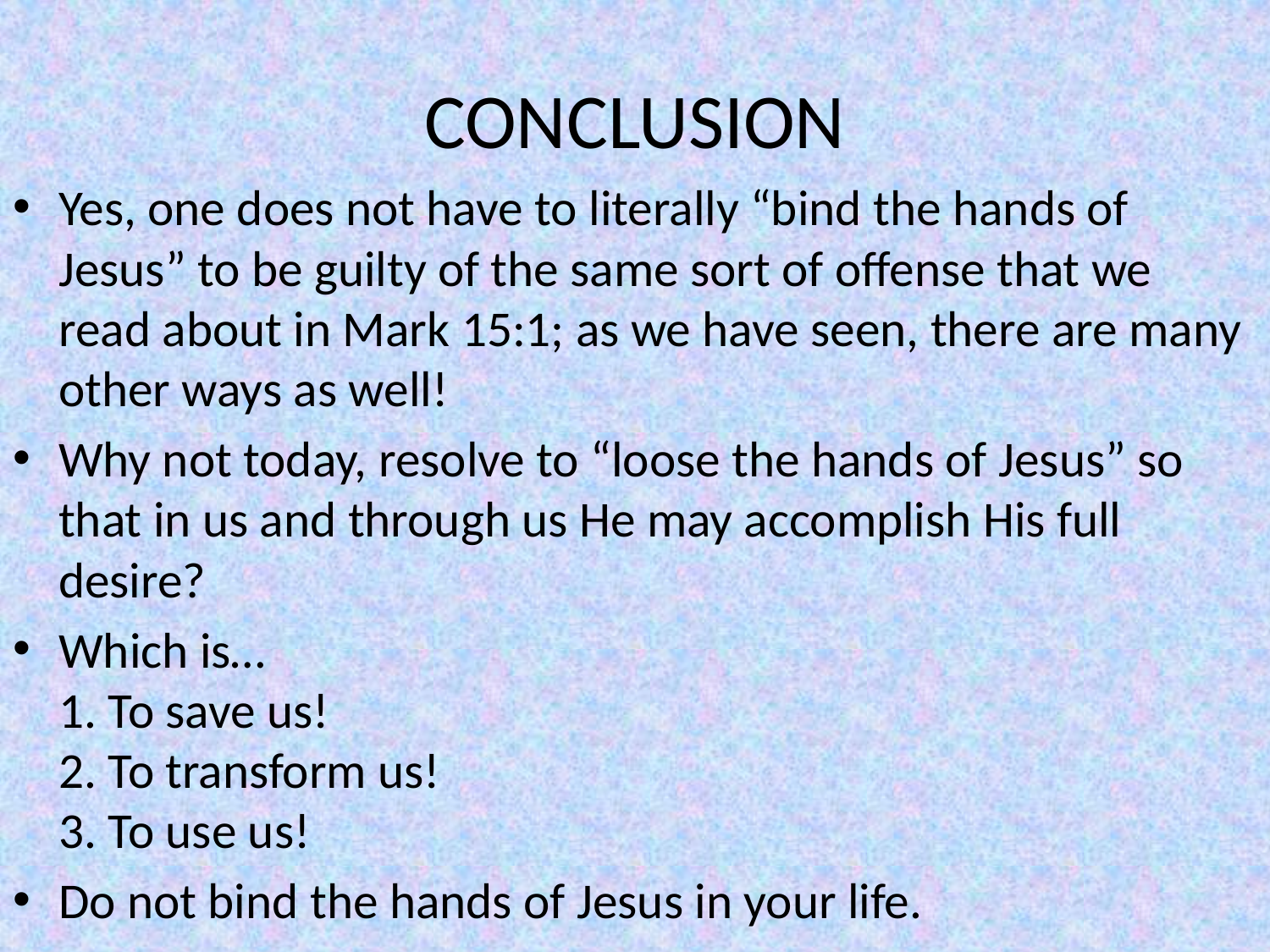

# CONCLUSION
Yes, one does not have to literally “bind the hands of Jesus” to be guilty of the same sort of offense that we read about in Mark 15:1; as we have seen, there are many other ways as well!
Why not today, resolve to “loose the hands of Jesus” so that in us and through us He may accomplish His full desire?
Which is…
1. To save us!
2. To transform us!
3. To use us!
Do not bind the hands of Jesus in your life.